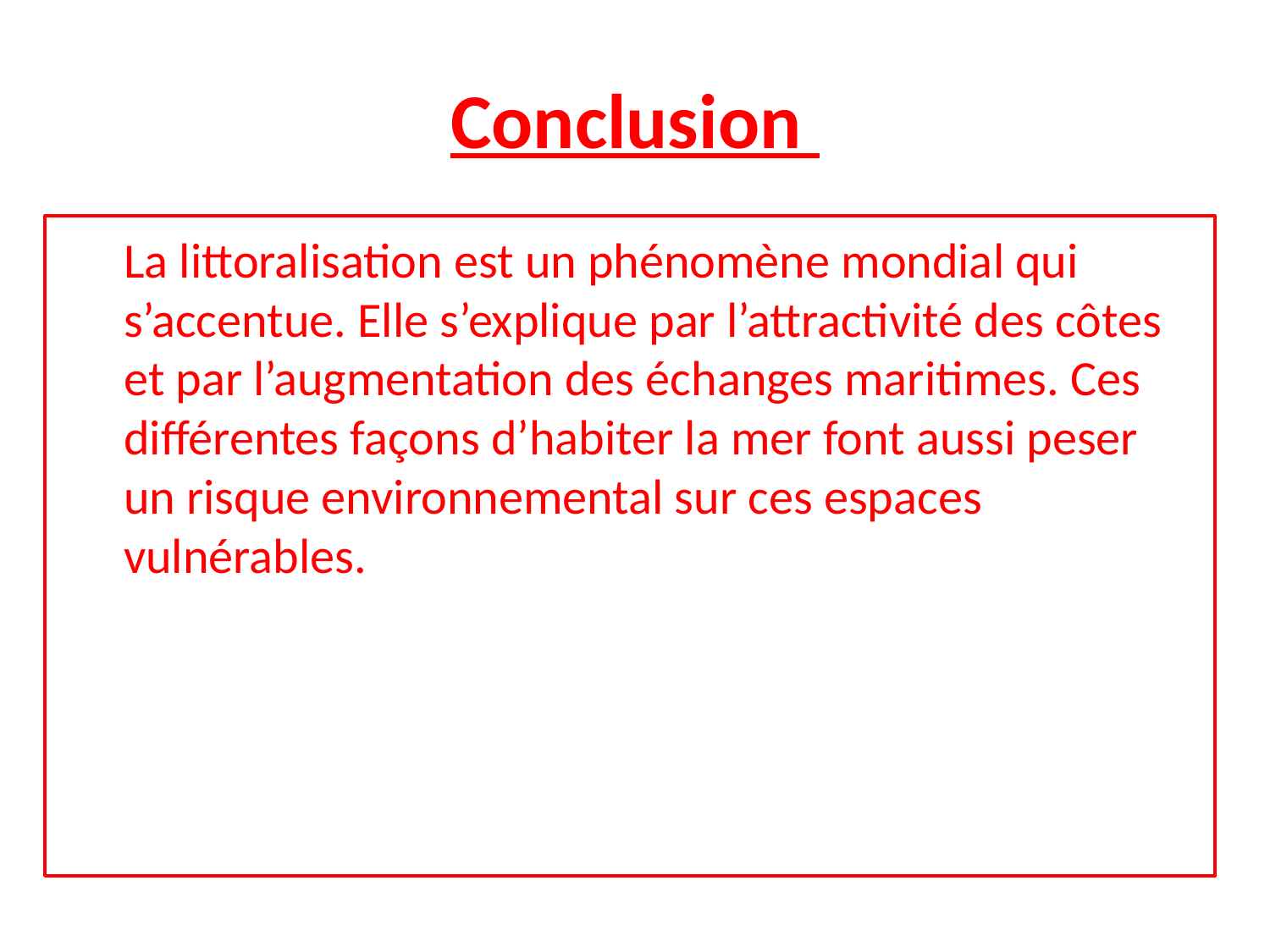

# Conclusion

	La littoralisation est un phénomène mondial qui s’accentue. Elle s’explique par l’attractivité des côtes et par l’augmentation des échanges maritimes. Ces différentes façons d’habiter la mer font aussi peser un risque environnemental sur ces espaces vulnérables.